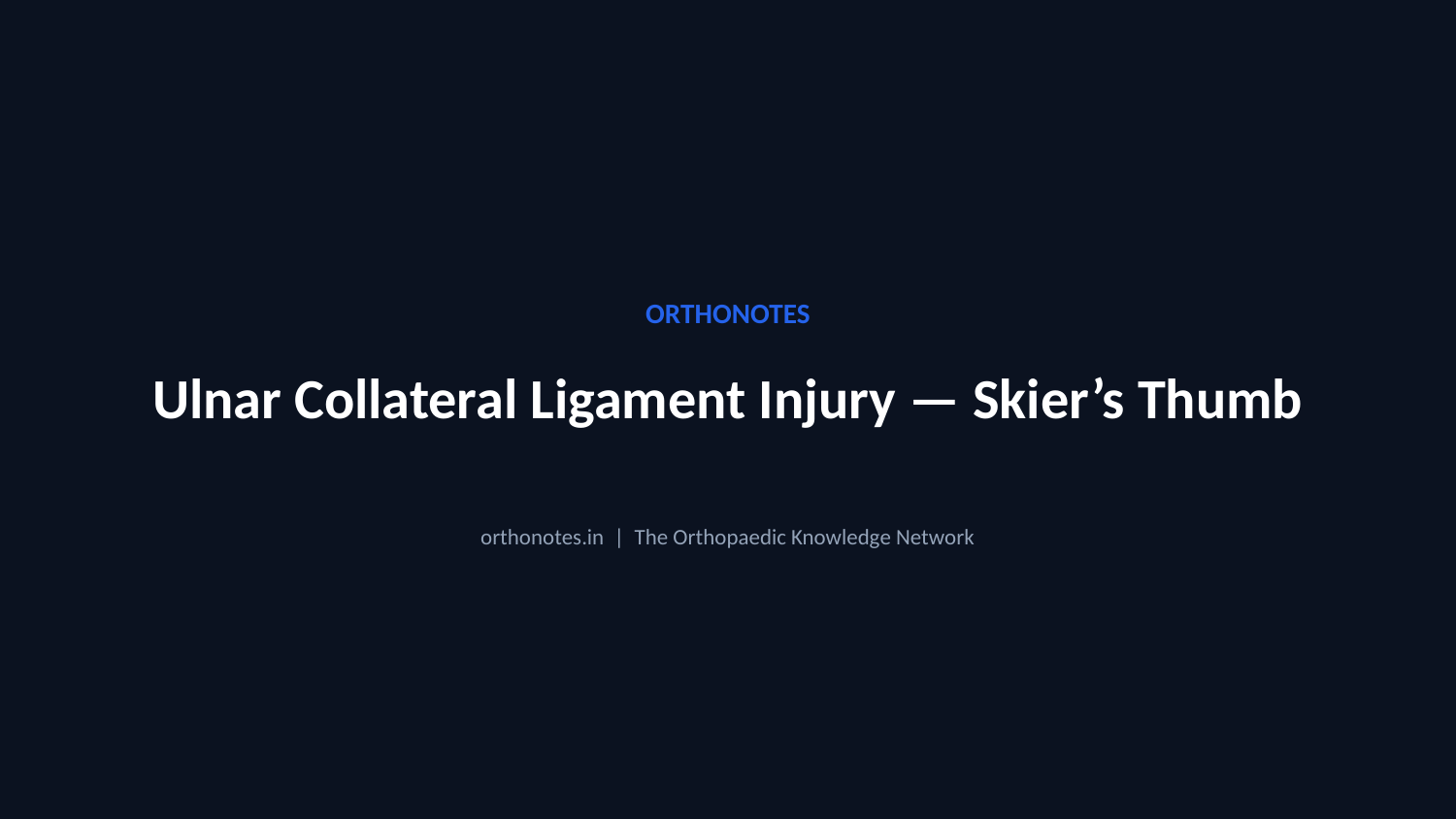

ORTHONOTES
Ulnar Collateral Ligament Injury — Skier’s Thumb
orthonotes.in  |  The Orthopaedic Knowledge Network